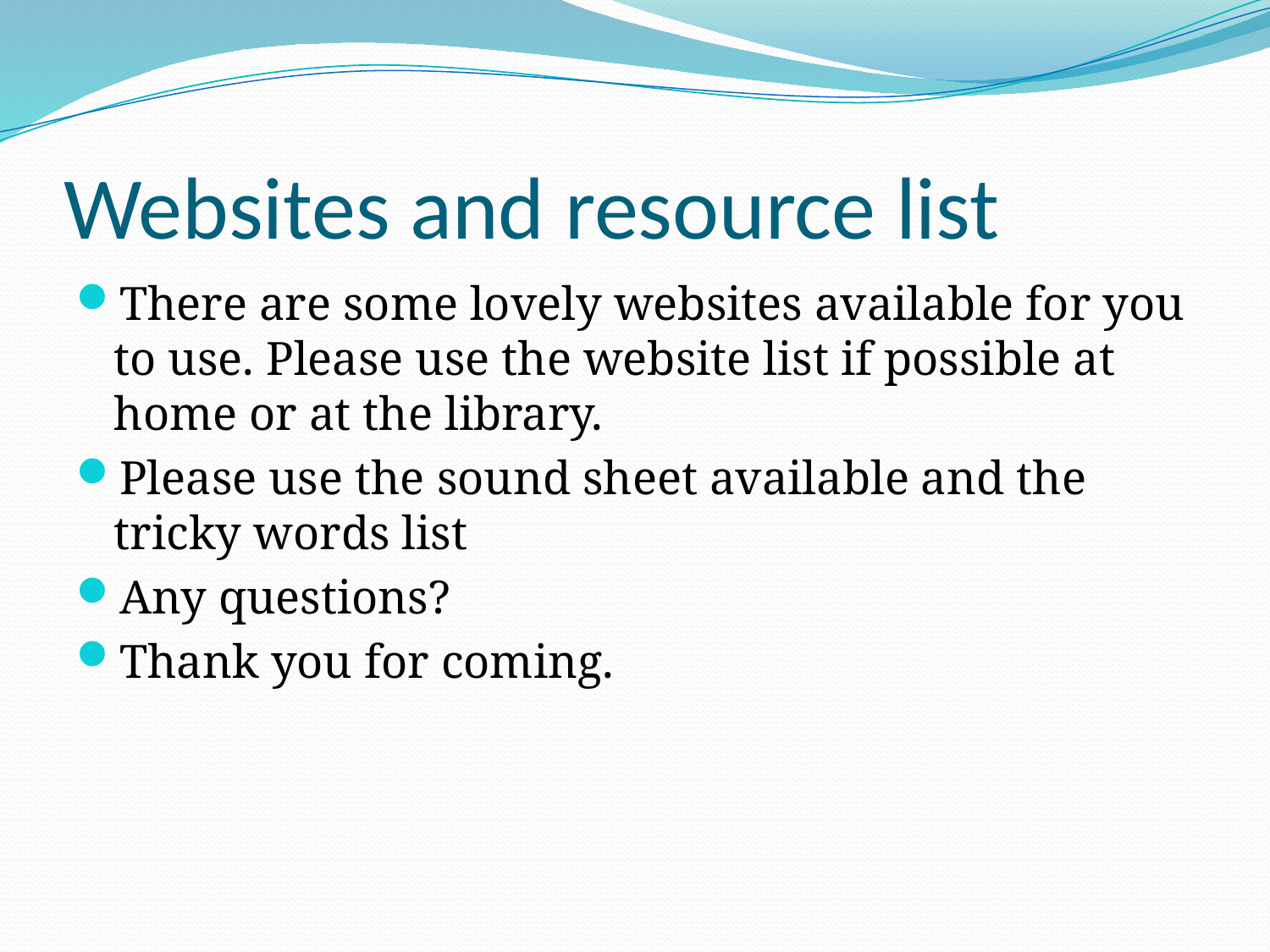

# Websites and resource list
There are some lovely websites available for you to use. Please use the website list if possible at home or at the library.
Please use the sound sheet available and the tricky words list
Any questions?
Thank you for coming.